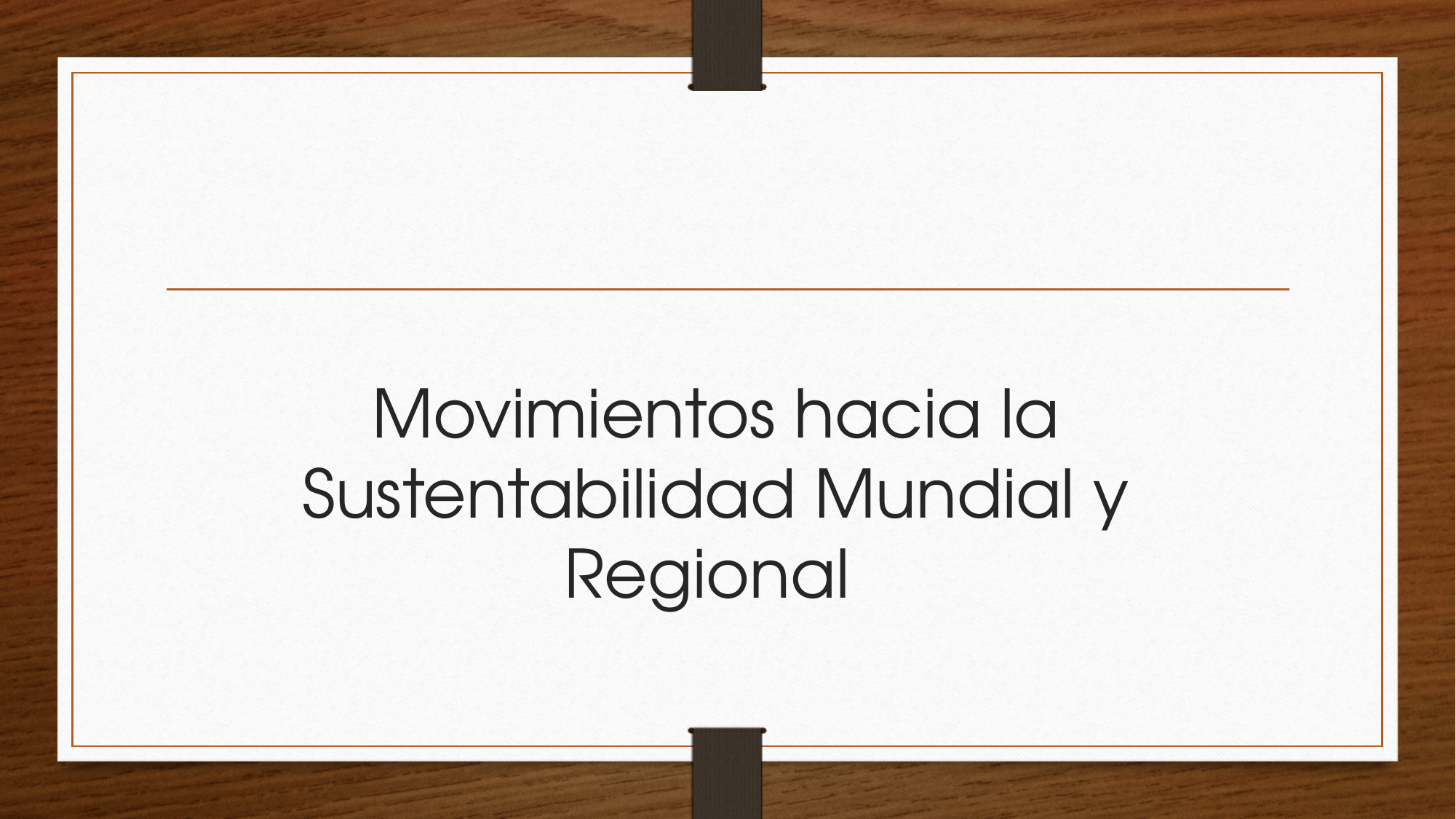

# Movimientos hacia la Sustentabilidad Mundial y Regional